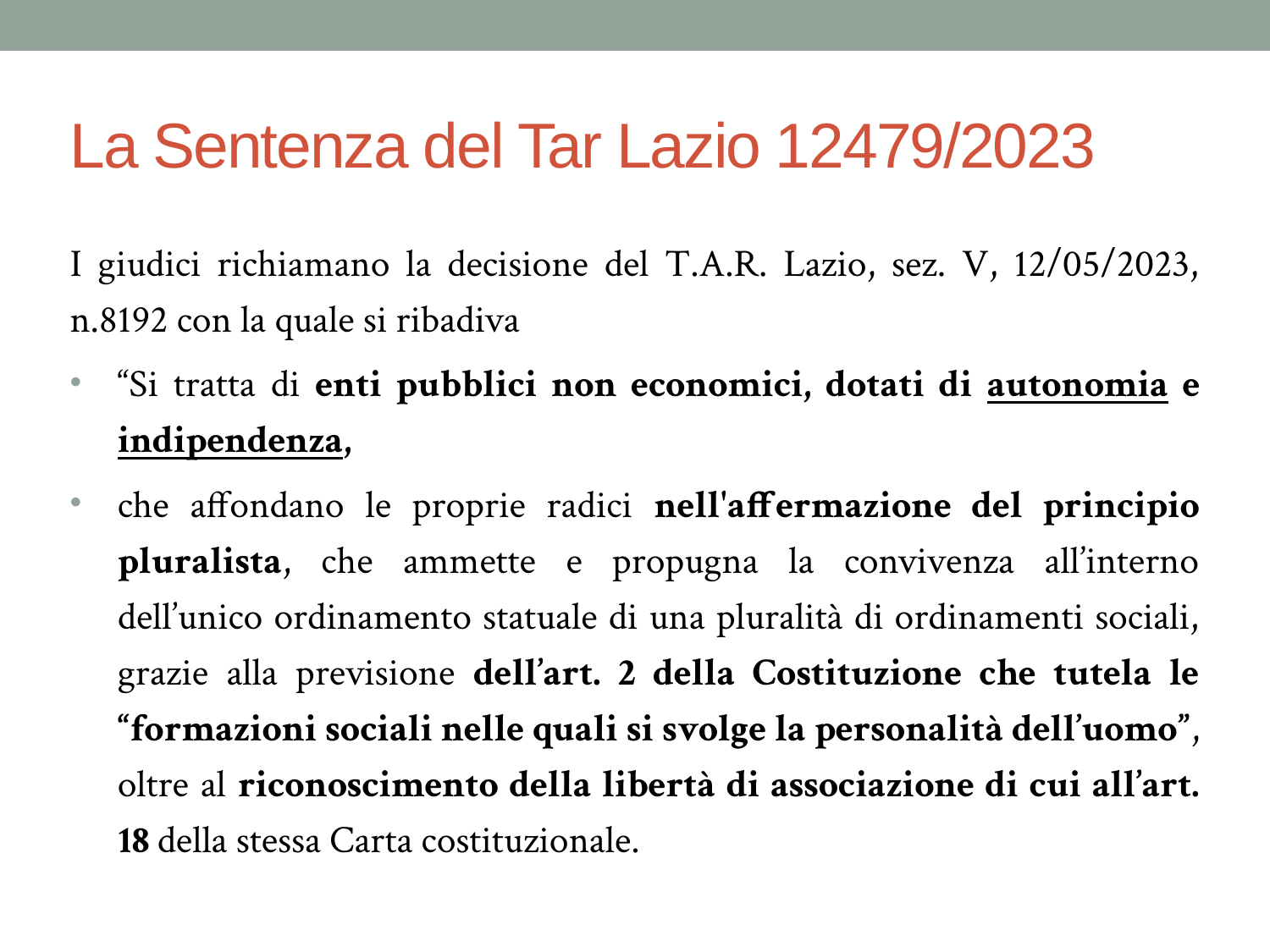

# La Sentenza del Tar Lazio 12479/2023
I giudici richiamano la decisione del T.A.R. Lazio, sez. V, 12/05/2023, n.8192 con la quale si ribadiva
“Si tratta di enti pubblici non economici, dotati di autonomia e indipendenza,
che affondano le proprie radici nell'affermazione del principio pluralista, che ammette e propugna la convivenza all’interno dell’unico ordinamento statuale di una pluralità di ordinamenti sociali, grazie alla previsione dell’art. 2 della Costituzione che tutela le “formazioni sociali nelle quali si svolge la personalità dell’uomo”, oltre al riconoscimento della libertà di associazione di cui all’art. 18 della stessa Carta costituzionale.